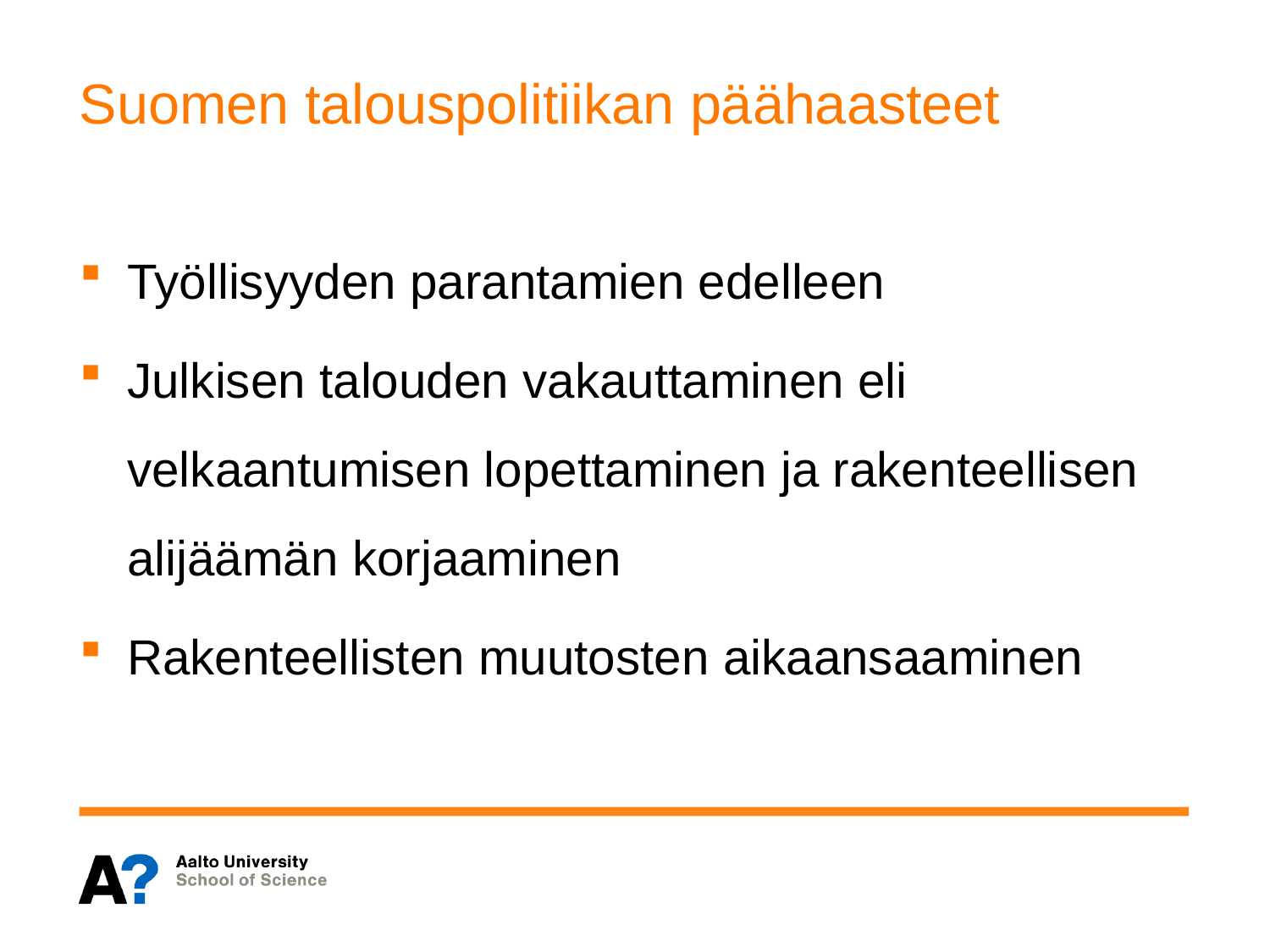

# Suomen talouspolitiikan päähaasteet
Työllisyyden parantamien edelleen
Julkisen talouden vakauttaminen eli velkaantumisen lopettaminen ja rakenteellisen alijäämän korjaaminen
Rakenteellisten muutosten aikaansaaminen